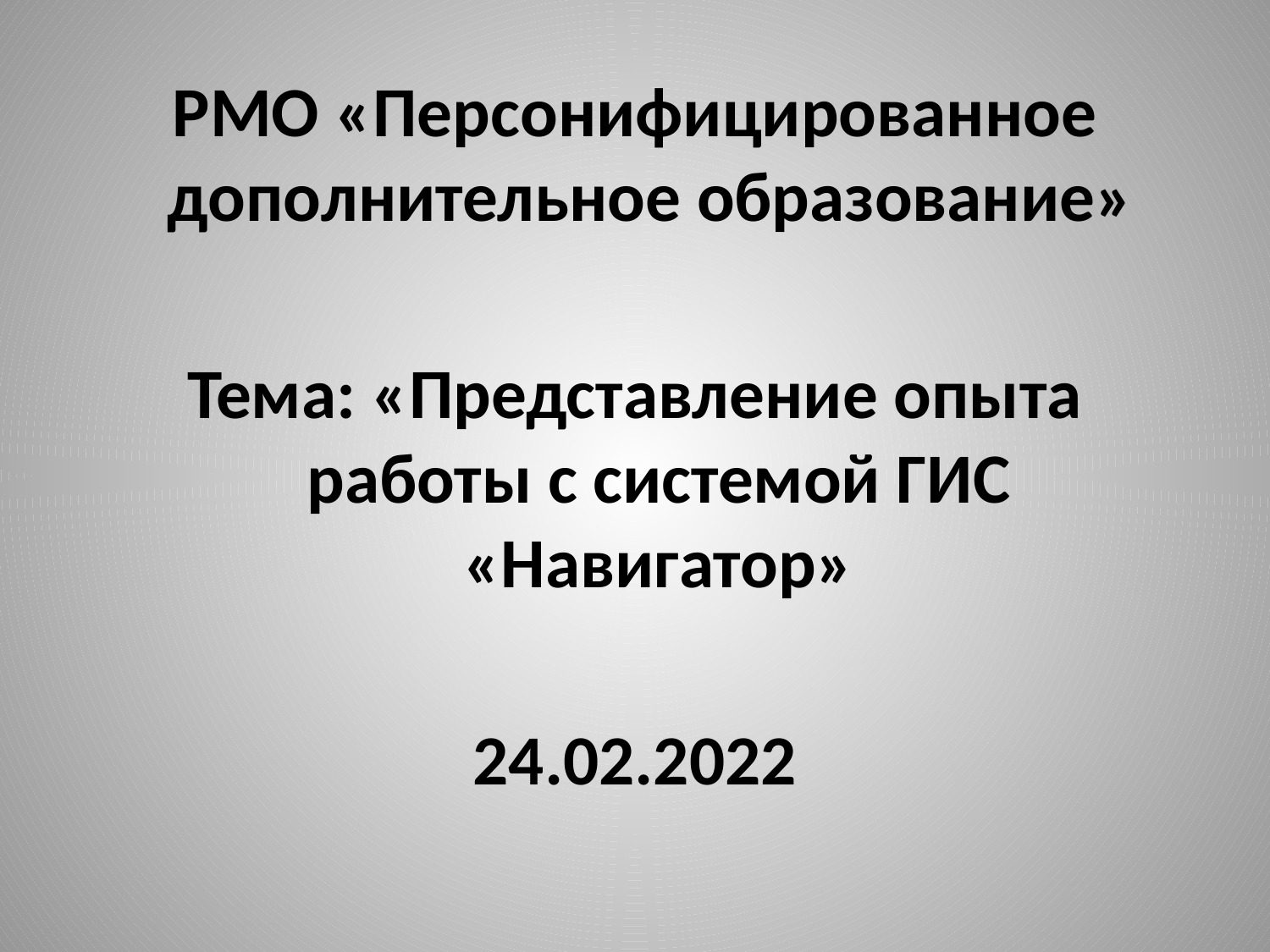

#
РМО «Персонифицированное дополнительное образование»

Тема: «Представление опыта работы с системой ГИС «Навигатор»

24.02.2022